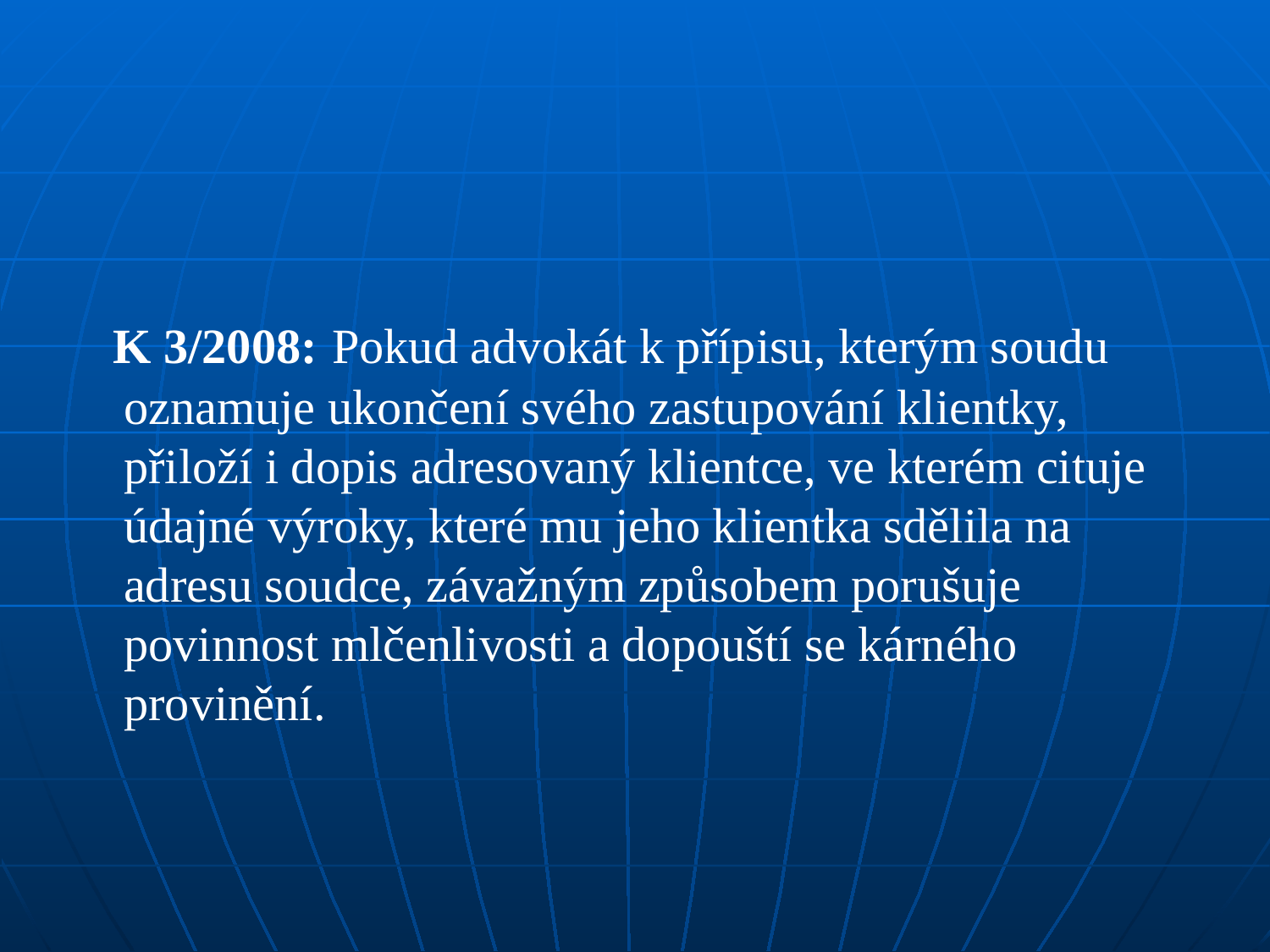

#

   K 3/2008: Pokud advokát k přípisu, kterým soudu oznamuje ukončení svého zastupování klientky, přiloží i dopis adresovaný klientce, ve kterém cituje údajné výroky, které mu jeho klientka sdělila na adresu soudce, závažným způsobem porušuje povinnost mlčenlivosti a dopouští se kárného provinění.